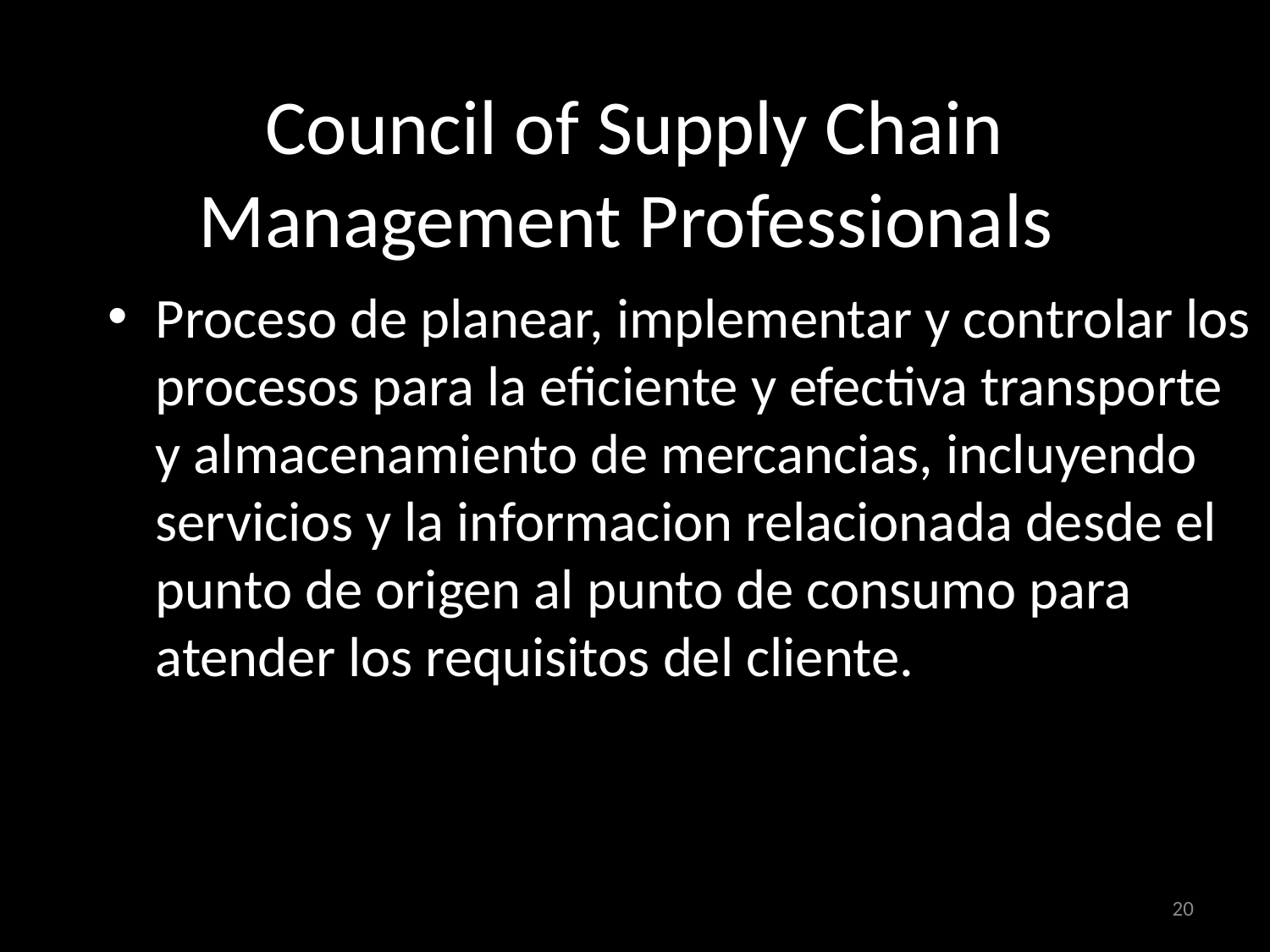

# Council of Supply Chain Management Professionals
Proceso de planear, implementar y controlar los procesos para la eficiente y efectiva transporte y almacenamiento de mercancias, incluyendo servicios y la informacion relacionada desde el punto de origen al punto de consumo para atender los requisitos del cliente.
20